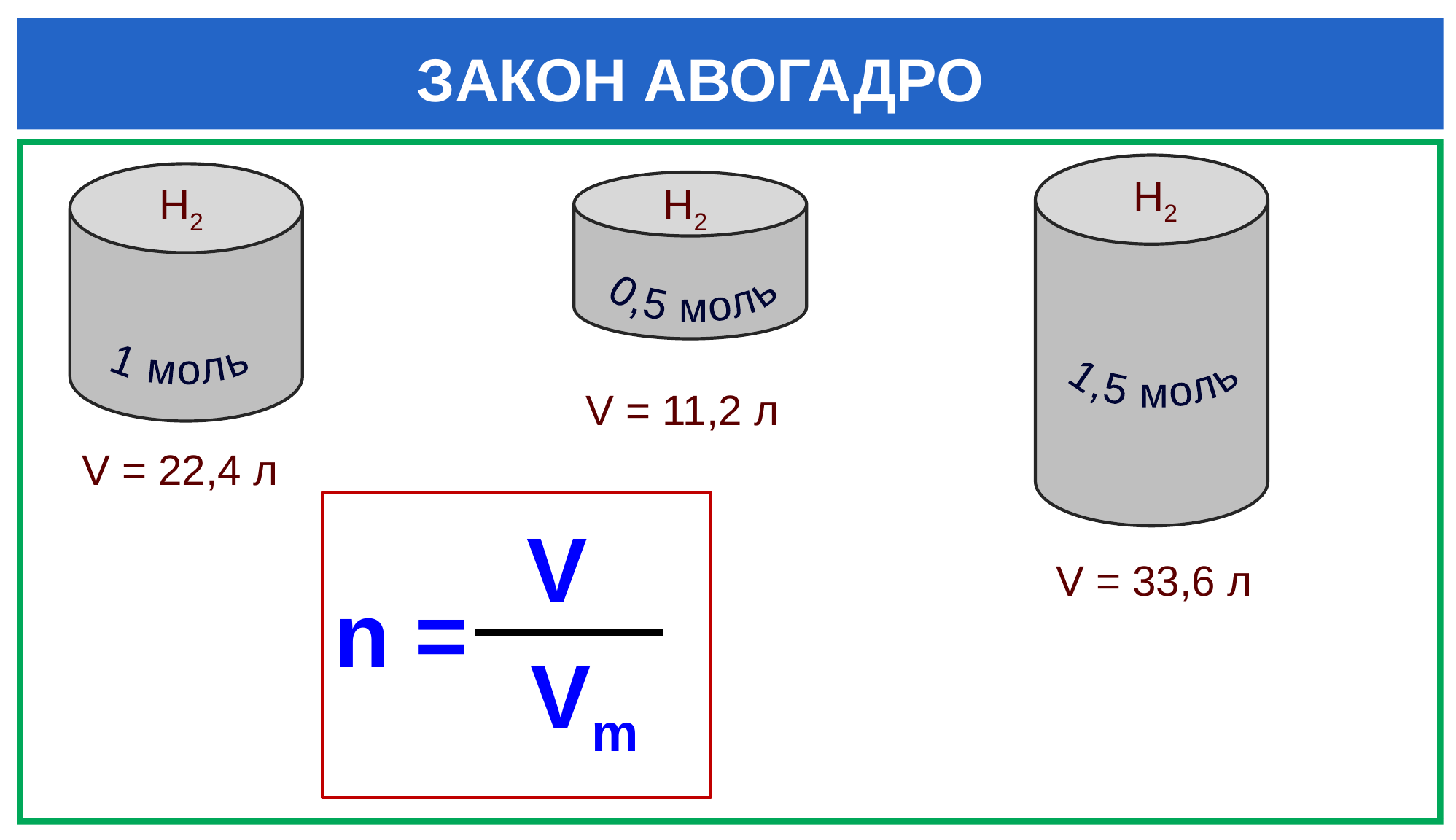

ЗАКОН АВОГАДРО

Н2
Н2

Н2
0,5 моль
1 моль
1,5 моль
V = 11,2 л
V = 22,4 л

V
V = 33,6 л
n =
Vm